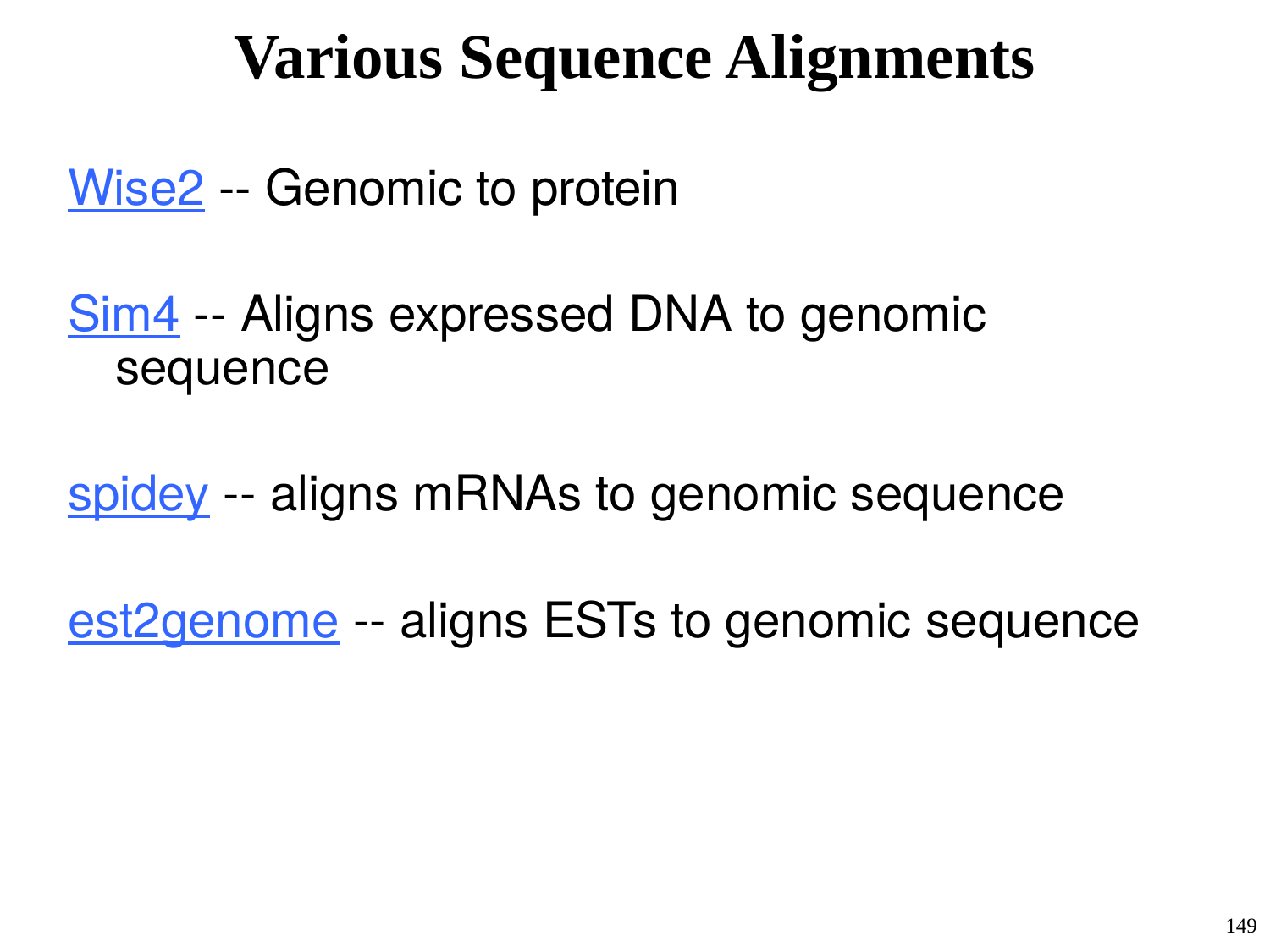

# Various Sequence Alignments
Wise2 -- Genomic to protein

Sim4 -- Aligns expressed DNA to genomic sequence

spidey -- aligns mRNAs to genomic sequence

est2genome -- aligns ESTs to genomic sequence
149